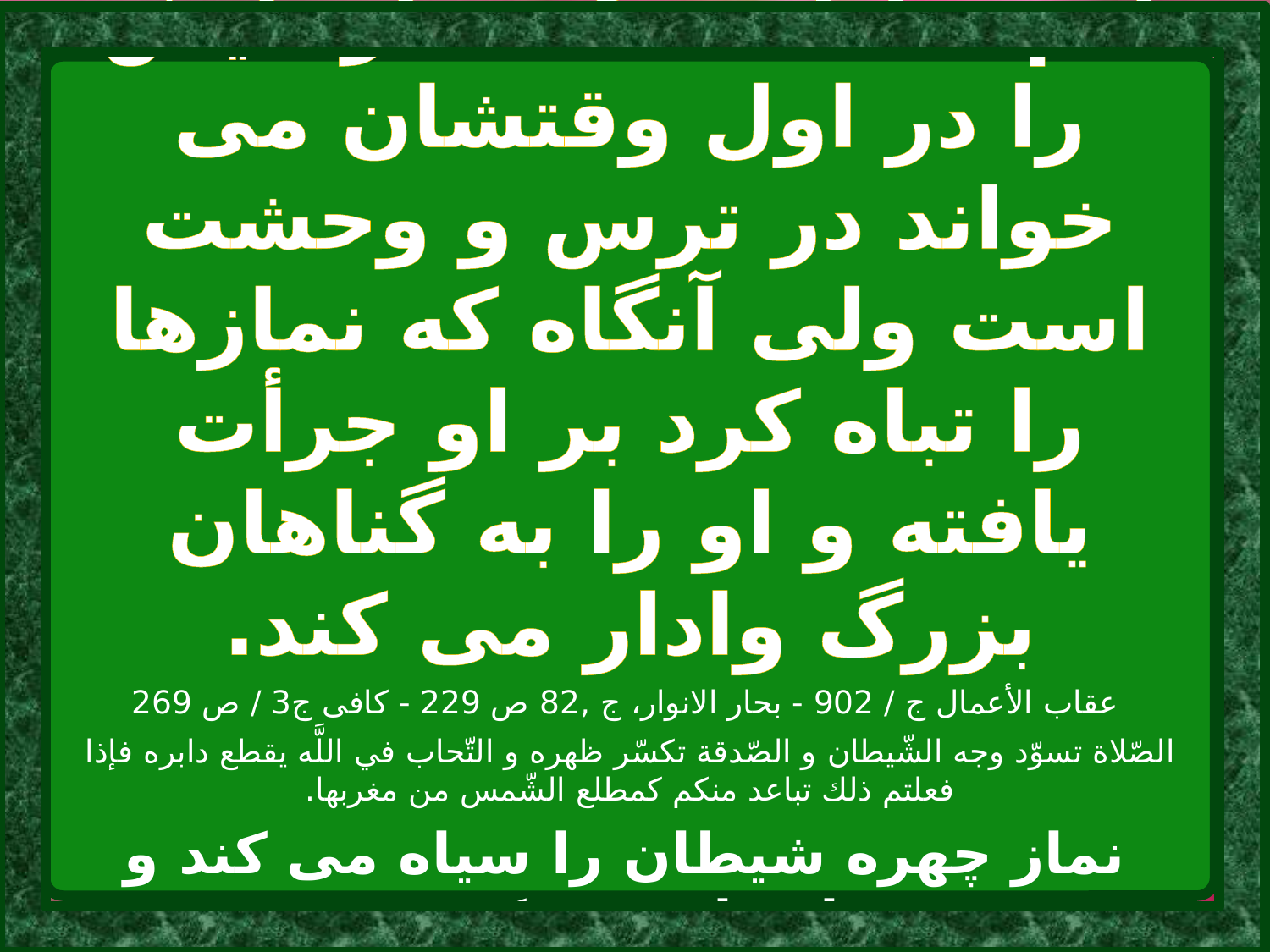

عَنْ أَبِي عَبْدِ اللَّهِ ع عَنْ أَبِيهِ عَنْ آبَائِهِ عَنْ أَمِيرِ الْمُؤْمِنِينَ ع قَالَ قَالَ رَسُولُ اللَّهِ (صلی الله علیه وآله)
 لَا يَزَالُ الشَّيْطَانُ هایباً ً لِابنِ آدَمَ ذَعِرَاً مِنهُ مَا صَلَّی الصَّلَوَاتِ الْخَمْسَ  لِوَقتِهِنَّ فَإِذَا ضَيَّعَهُنَّ إجتَرَّأَ عَلَيْهِ فَأَدْخَلَهُ فِي الْعَظَائِم‏
شیطان ، پیوسته از فرزند آدم  مادامی که نمازهایش را در اول وقتشان می خواند در ترس و وحشت است ولی آنگاه که نمازها را تباه کرد بر او جرأت یافته و او را به گناهان بزرگ وادار می کند.
 عقاب الأعمال ج / 902 - بحار الانوار، ج ,82 ص 229 - کافی ج3 / ص 269
الصّلاة تسوّد وجه الشّيطان و الصّدقة تكسّر ظهره و التّحاب في اللَّه يقطع دابره فإذا فعلتم ذلك تباعد منكم كمطلع الشّمس من مغربها.
 نماز چهره شيطان را سياه می كند و صدقه پشت او را می شكند و دوستى در راه خدا ريشه او را ميكند و وقتى چنين كرديد از شما به فاصله شرق و غرب دورى كند.
نهج الفصاحة مجموعه كلمات قصار حضرت رسول ص         550